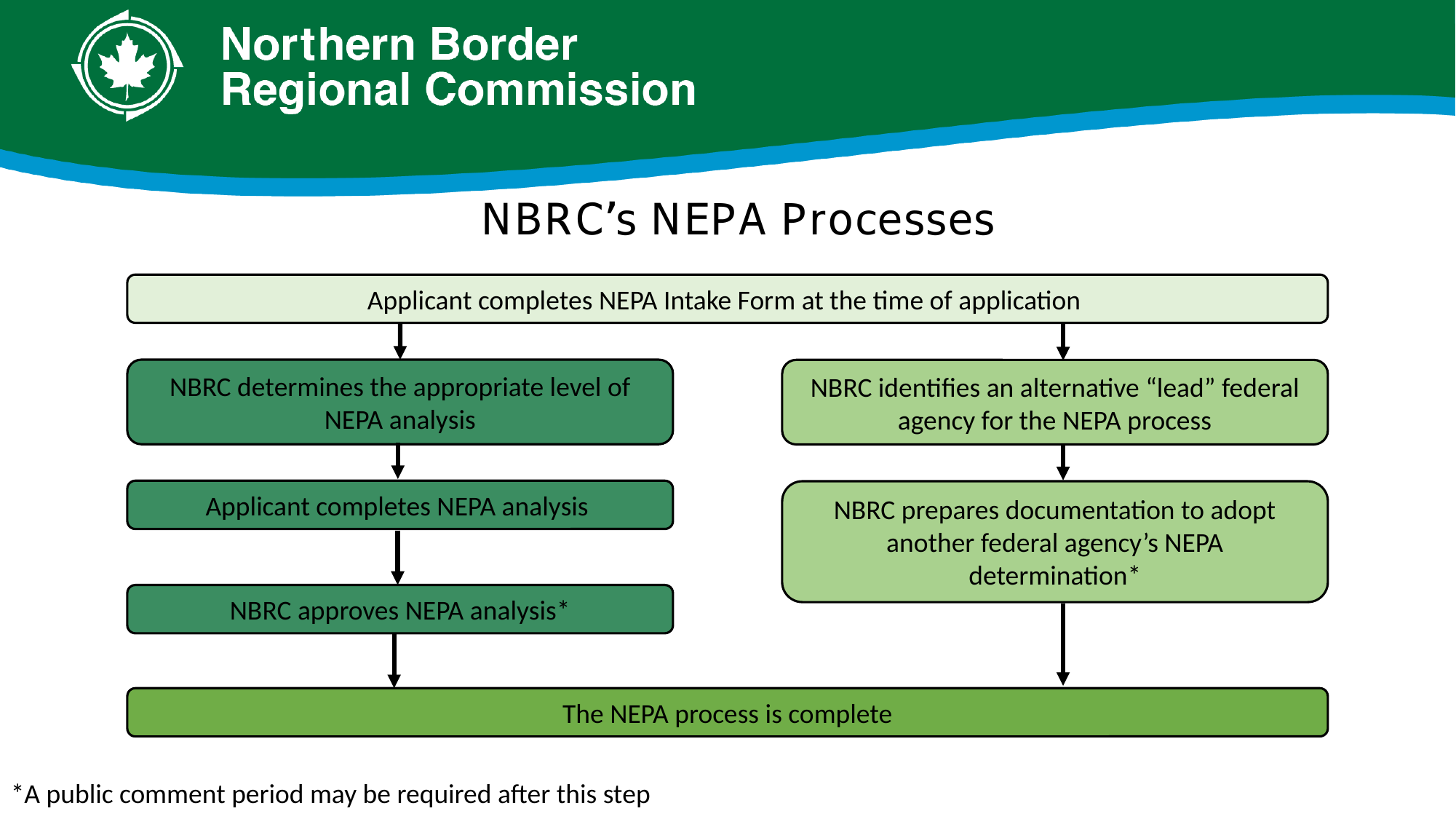

# NBRC’s NEPA Processes
Applicant completes NEPA Intake Form at the time of application
NBRC determines the appropriate level of NEPA analysis
NBRC identifies an alternative “lead” federal agency for the NEPA process
Applicant completes NEPA analysis
NBRC prepares documentation to adopt another federal agency’s NEPA determination*
NBRC approves NEPA analysis*
The NEPA process is complete
*A public comment period may be required after this step